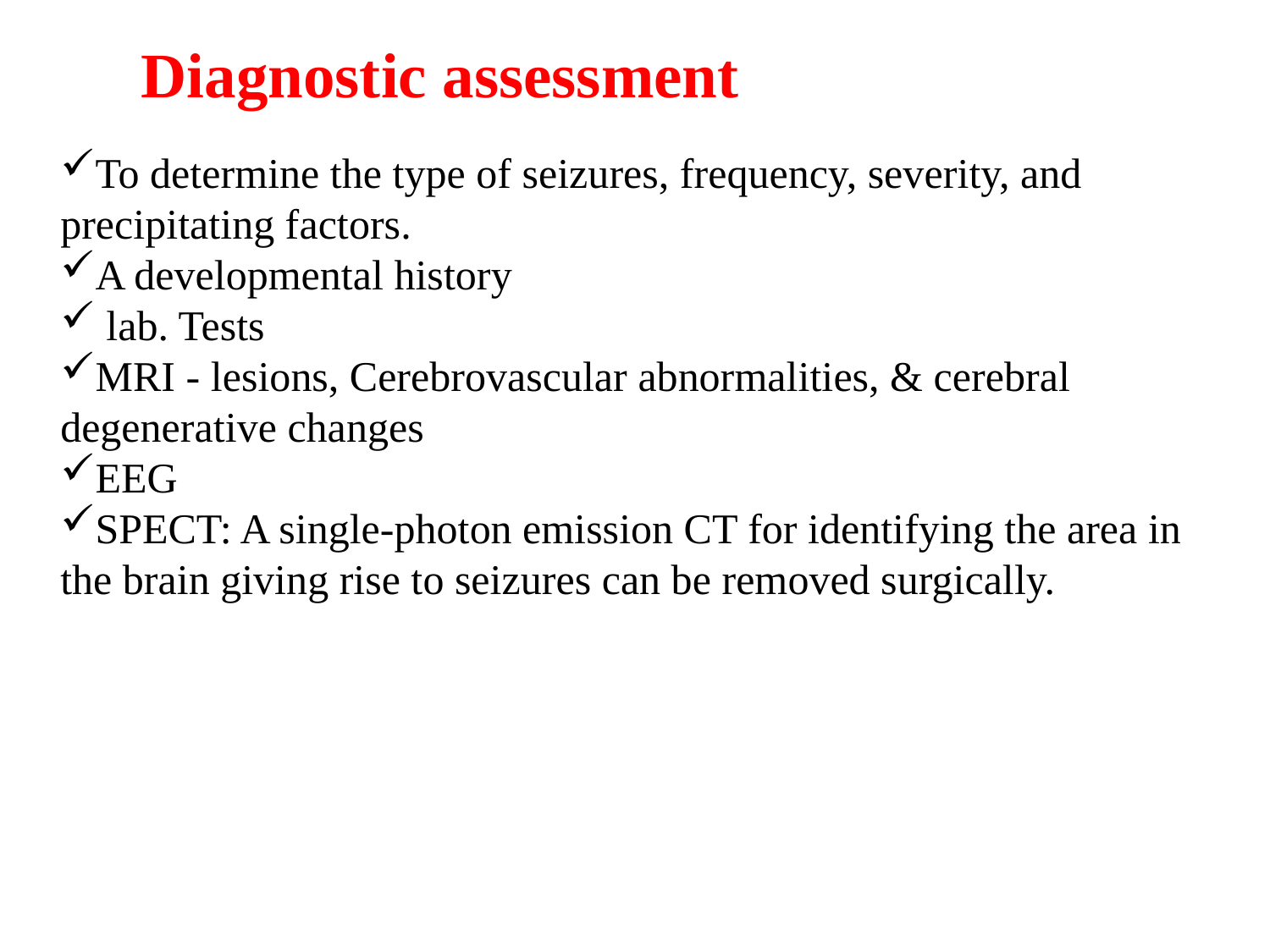

Diagnostic assessment
To determine the type of seizures, frequency, severity, and precipitating factors.
A developmental history
 lab. Tests
MRI - lesions, Cerebrovascular abnormalities, & cerebral degenerative changes
EEG
SPECT: A single-photon emission CT for identifying the area in the brain giving rise to seizures can be removed surgically.